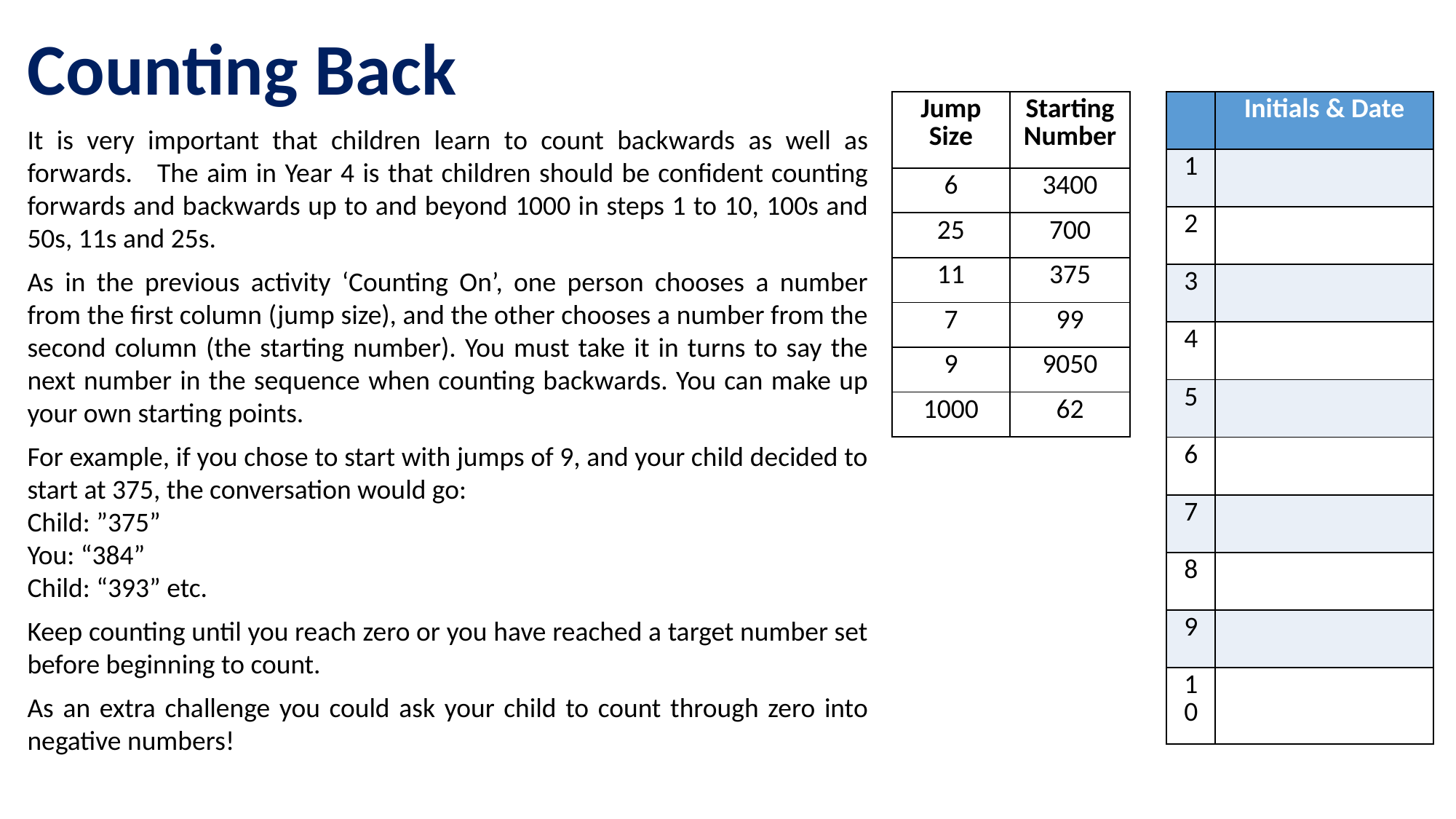

Counting Back
| Jump Size | Starting Number |
| --- | --- |
| 6 | 3400 |
| 25 | 700 |
| 11 | 375 |
| 7 | 99 |
| 9 | 9050 |
| 1000 | 62 |
|  | Initials & Date |
| --- | --- |
| 1 |  |
| 2 |  |
| 3 |  |
| 4 |  |
| 5 |  |
| 6 |  |
| 7 |  |
| 8 |  |
| 9 |  |
| 10 |  |
It is very important that children learn to count backwards as well as forwards.   The aim in Year 4 is that children should be confident counting forwards and backwards up to and beyond 1000 in steps 1 to 10, 100s and 50s, 11s and 25s.

As in the previous activity ‘Counting On’, one person chooses a number from the first column (jump size), and the other chooses a number from the second column (the starting number). You must take it in turns to say the next number in the sequence when counting backwards. You can make up your own starting points.

For example, if you chose to start with jumps of 9, and your child decided to start at 375, the conversation would go:
Child: ”375”
You: “384”
Child: “393” etc.

Keep counting until you reach zero or you have reached a target number set before beginning to count.

As an extra challenge you could ask your child to count through zero into negative numbers!